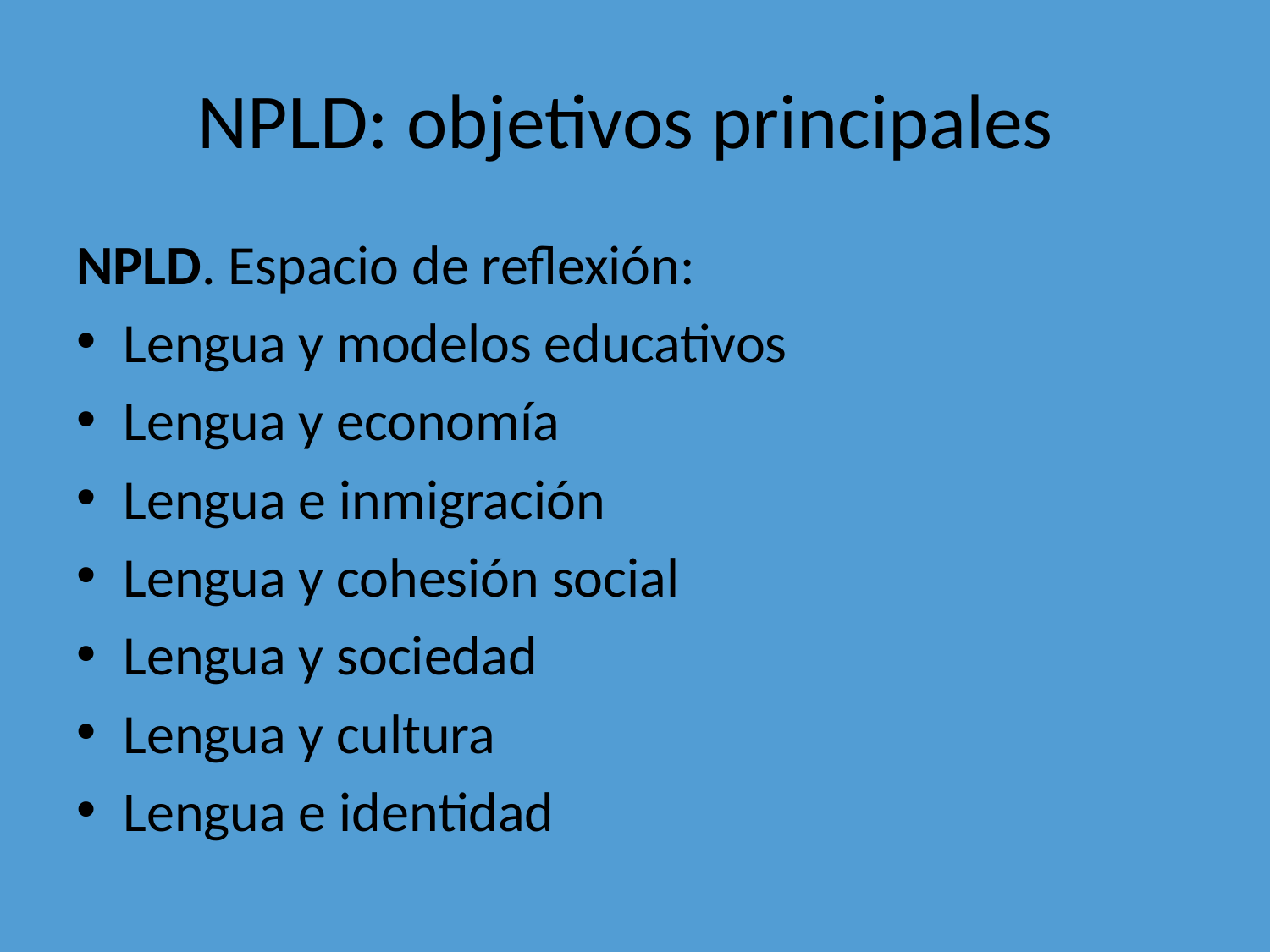

# NPLD: objetivos principales
NPLD. Espacio de reflexión:
Lengua y modelos educativos
Lengua y economía
Lengua e inmigración
Lengua y cohesión social
Lengua y sociedad
Lengua y cultura
Lengua e identidad